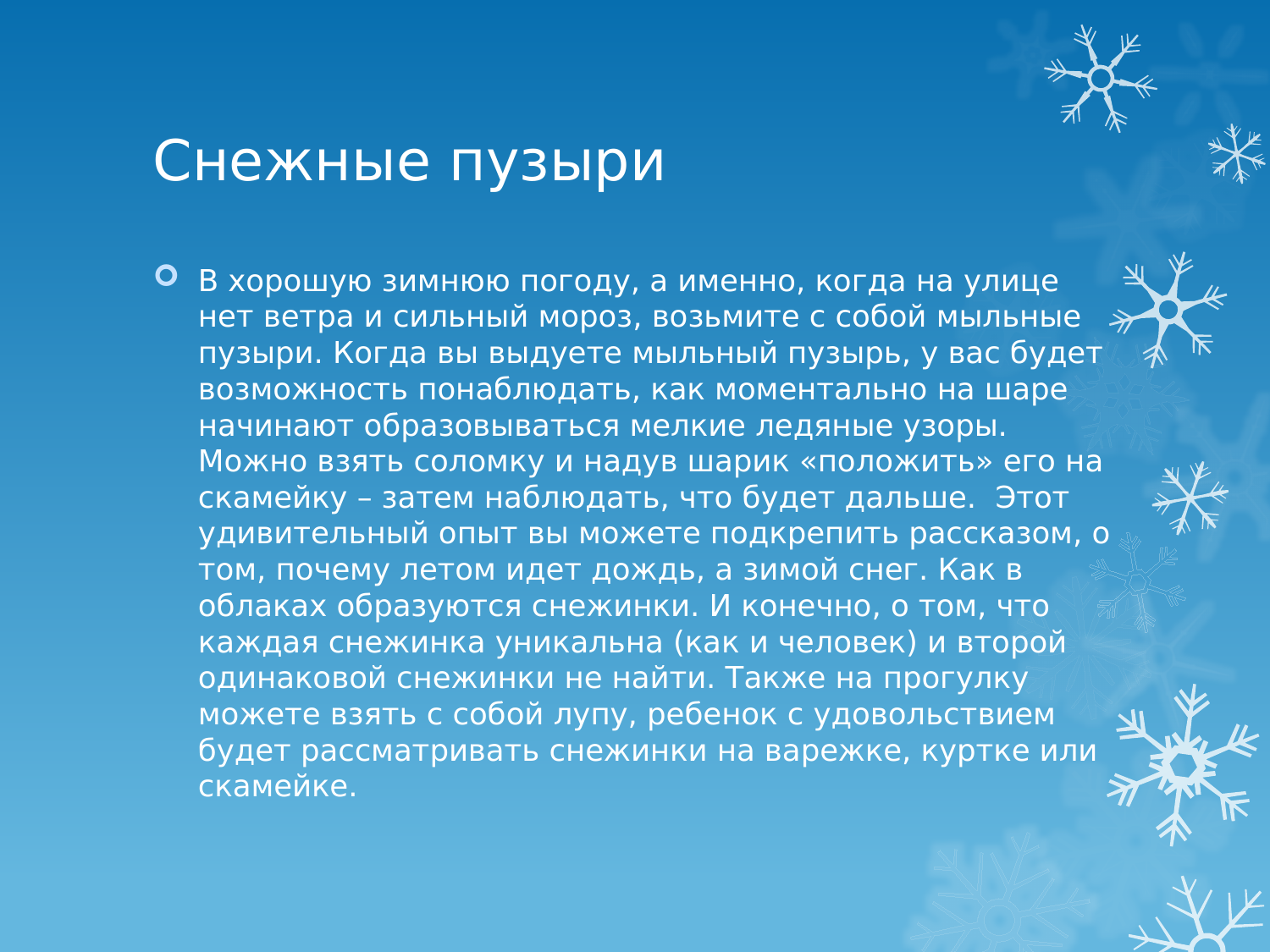

# Снежные пузыри
В хорошую зимнюю погоду, а именно, когда на улице нет ветра и сильный мороз, возьмите с собой мыльные пузыри. Когда вы выдуете мыльный пузырь, у вас будет возможность понаблюдать, как моментально на шаре начинают образовываться мелкие ледяные узоры. Можно взять соломку и надув шарик «положить» его на скамейку – затем наблюдать, что будет дальше.  Этот удивительный опыт вы можете подкрепить рассказом, о том, почему летом идет дождь, а зимой снег. Как в облаках образуются снежинки. И конечно, о том, что каждая снежинка уникальна (как и человек) и второй одинаковой снежинки не найти. Также на прогулку можете взять с собой лупу, ребенок с удовольствием будет рассматривать снежинки на варежке, куртке или скамейке.